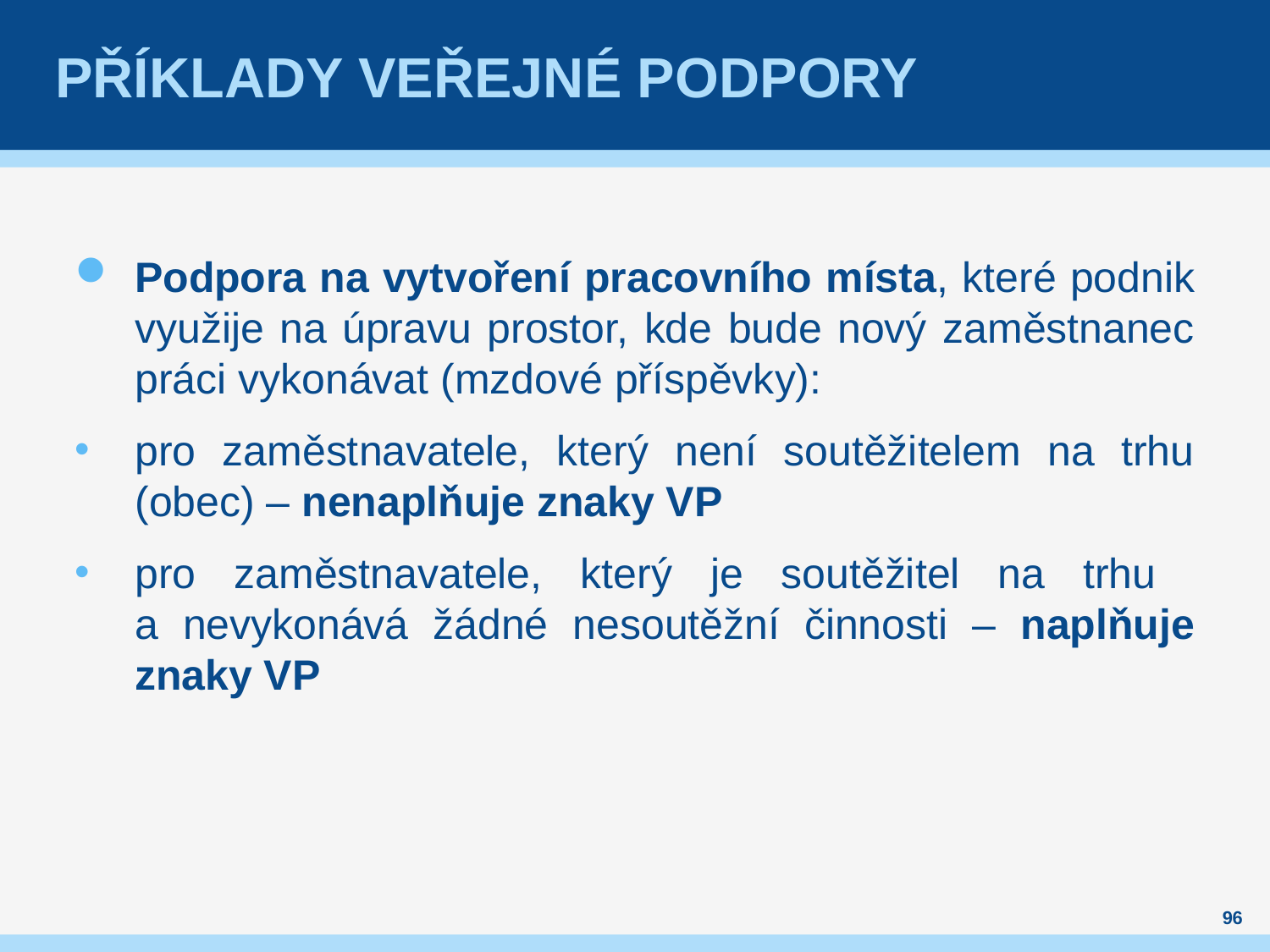

# Příklady Veřejné podpory
Podpora na vytvoření pracovního místa, které podnik využije na úpravu prostor, kde bude nový zaměstnanec práci vykonávat (mzdové příspěvky):
pro zaměstnavatele, který není soutěžitelem na trhu (obec) – nenaplňuje znaky VP
pro zaměstnavatele, který je soutěžitel na trhu
a nevykonává žádné nesoutěžní činnosti – naplňuje znaky VP
96